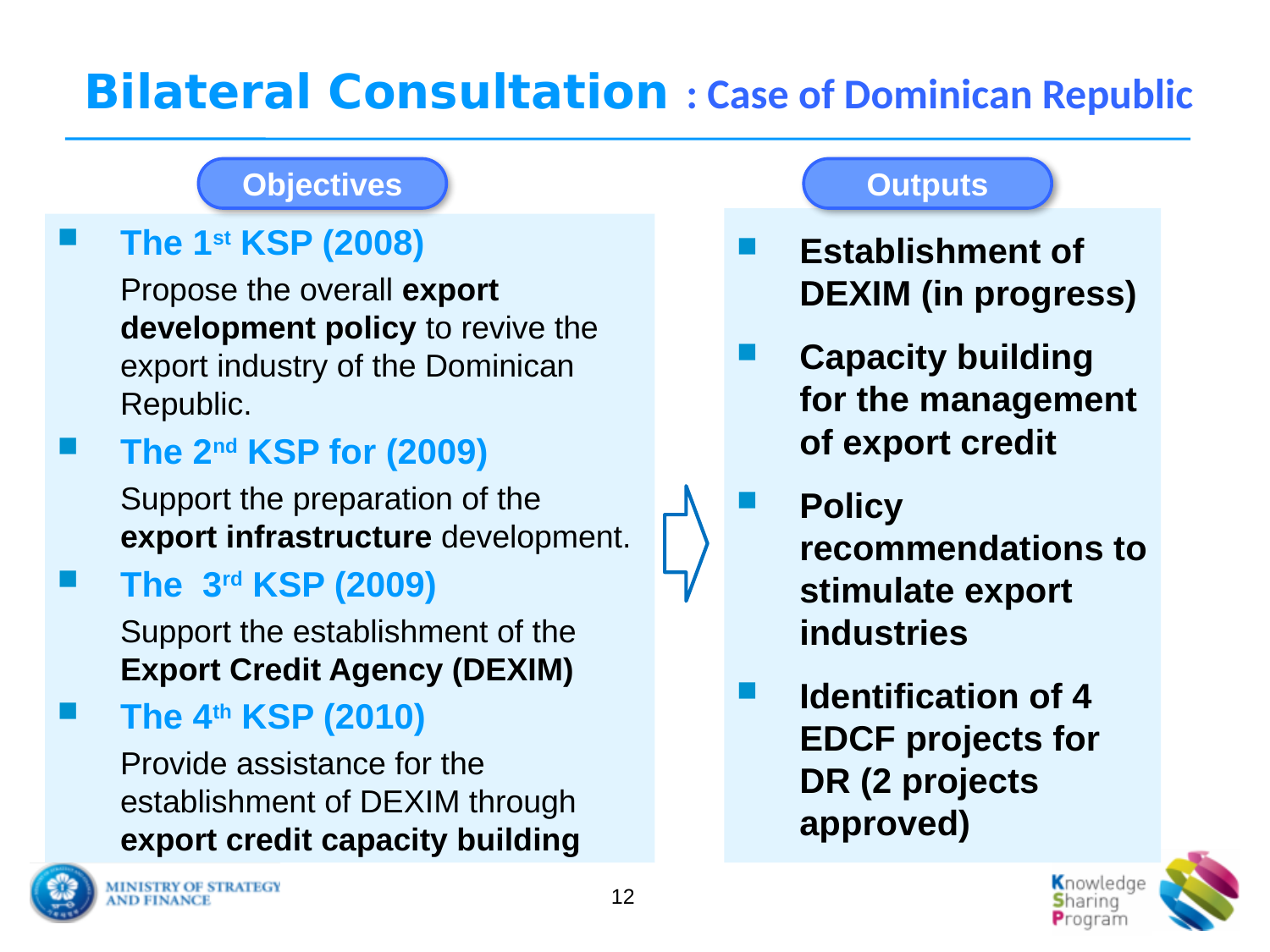

Bilateral Consultation : Case of Dominican Republic
Objectives
Outputs
Establishment of DEXIM (in progress)
Capacity building for the management of export credit
Policy recommendations to stimulate export industries
Identification of 4 EDCF projects for DR (2 projects approved)
The 1st KSP (2008)
Propose the overall export development policy to revive the export industry of the Dominican Republic.
The 2nd KSP for (2009)
Support the preparation of the export infrastructure development.
The  3rd KSP (2009)
Support the establishment of the Export Credit Agency (DEXIM)
The 4th KSP (2010)
Provide assistance for the establishment of DEXIM through  export credit capacity building

12